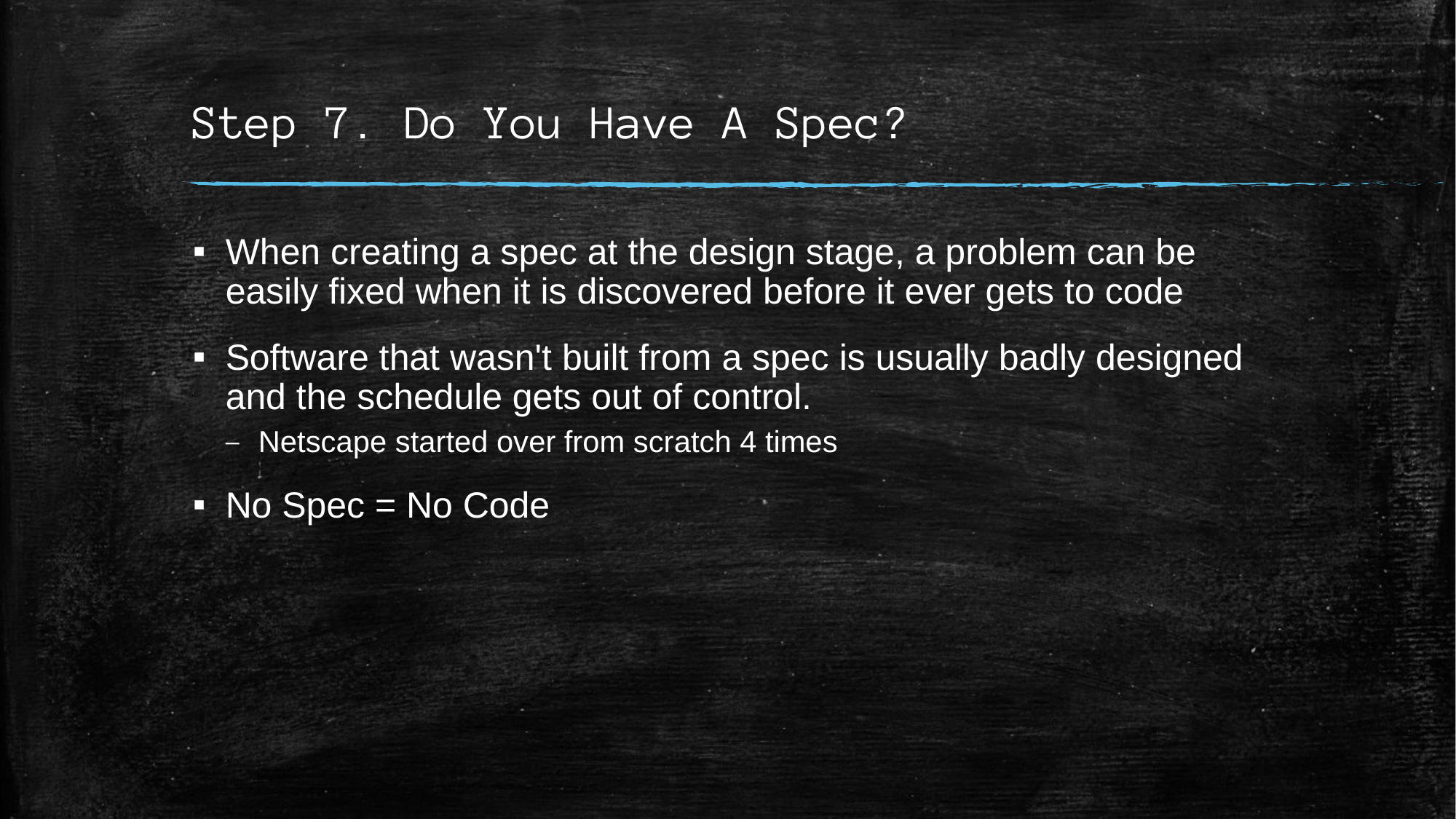

# Step 7. Do You Have A Spec?
When creating a spec at the design stage, a problem can be easily fixed when it is discovered before it ever gets to code
Software that wasn't built from a spec is usually badly designed and the schedule gets out of control.
Netscape started over from scratch 4 times
No Spec = No Code